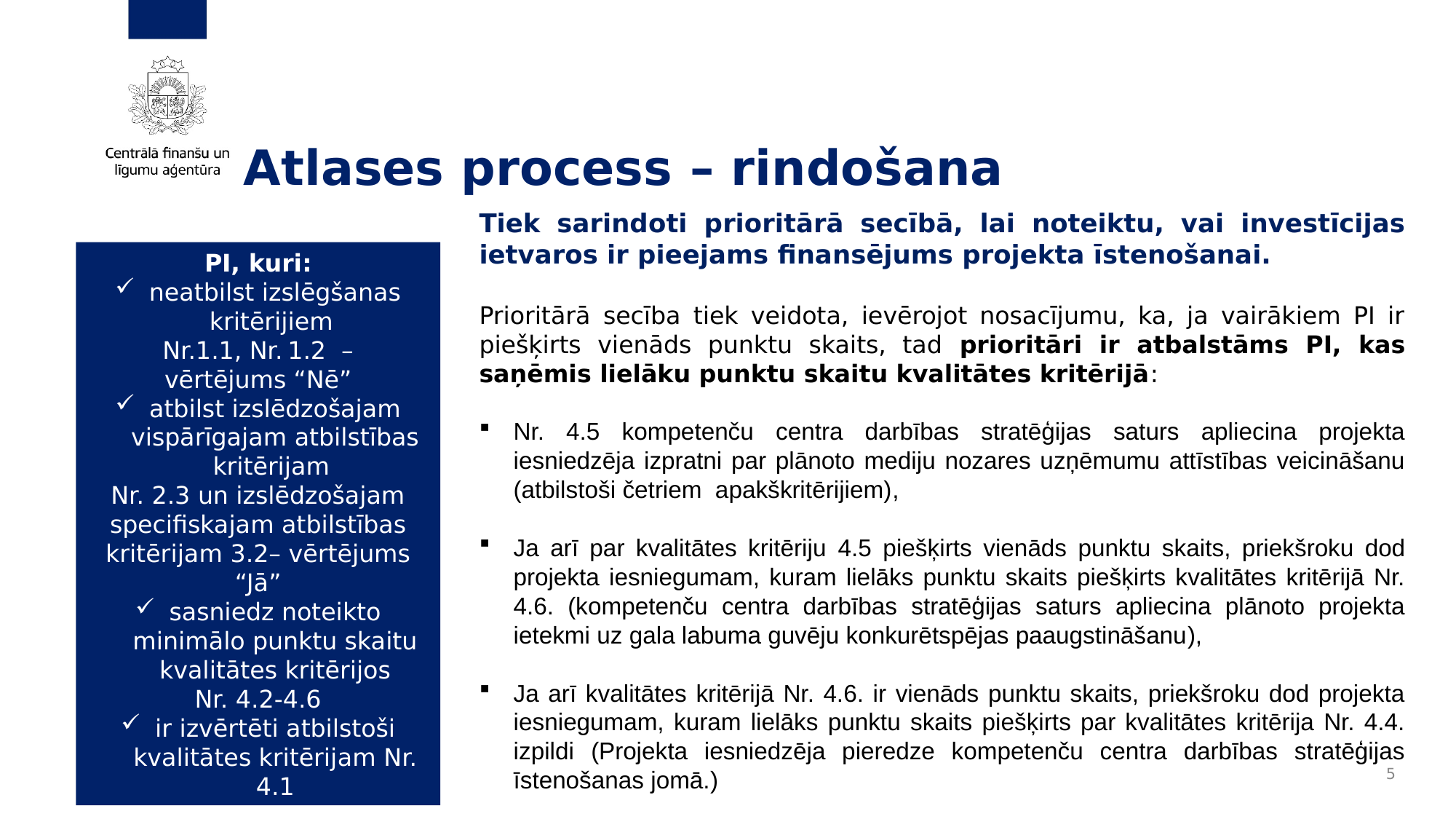

# Atlases process – rindošana
Tiek sarindoti prioritārā secībā, lai noteiktu, vai investīcijas ietvaros ir pieejams finansējums projekta īstenošanai.

Prioritārā secība tiek veidota, ievērojot nosacījumu, ka, ja vairākiem PI ir piešķirts vienāds punktu skaits, tad prioritāri ir atbalstāms PI, kas saņēmis lielāku punktu skaitu kvalitātes kritērijā:

Nr. 4.5 kompetenču centra darbības stratēģijas saturs apliecina projekta iesniedzēja izpratni par plānoto mediju nozares uzņēmumu attīstības veicināšanu (atbilstoši četriem  apakškritērijiem),

Ja arī par kvalitātes kritēriju 4.5 piešķirts vienāds punktu skaits, priekšroku dod projekta iesniegumam, kuram lielāks punktu skaits piešķirts kvalitātes kritērijā Nr. 4.6. (kompetenču centra darbības stratēģijas saturs apliecina plānoto projekta ietekmi uz gala labuma guvēju konkurētspējas paaugstināšanu),

Ja arī kvalitātes kritērijā Nr. 4.6. ir vienāds punktu skaits, priekšroku dod projekta iesniegumam, kuram lielāks punktu skaits piešķirts par kvalitātes kritērija Nr. 4.4. izpildi (Projekta iesniedzēja pieredze kompetenču centra darbības stratēģijas īstenošanas jomā.)
PI, kuri:
neatbilst izslēgšanas kritērijiem
Nr.1.1, Nr. 1.2  –
vērtējums “Nē”
atbilst izslēdzošajam vispārīgajam atbilstības kritērijam
Nr. 2.3 un izslēdzošajam specifiskajam atbilstības kritērijam 3.2– vērtējums “Jā”
sasniedz noteikto minimālo punktu skaitu kvalitātes kritērijos
Nr. 4.2-4.6
ir izvērtēti atbilstoši kvalitātes kritērijam Nr. 4.1
5